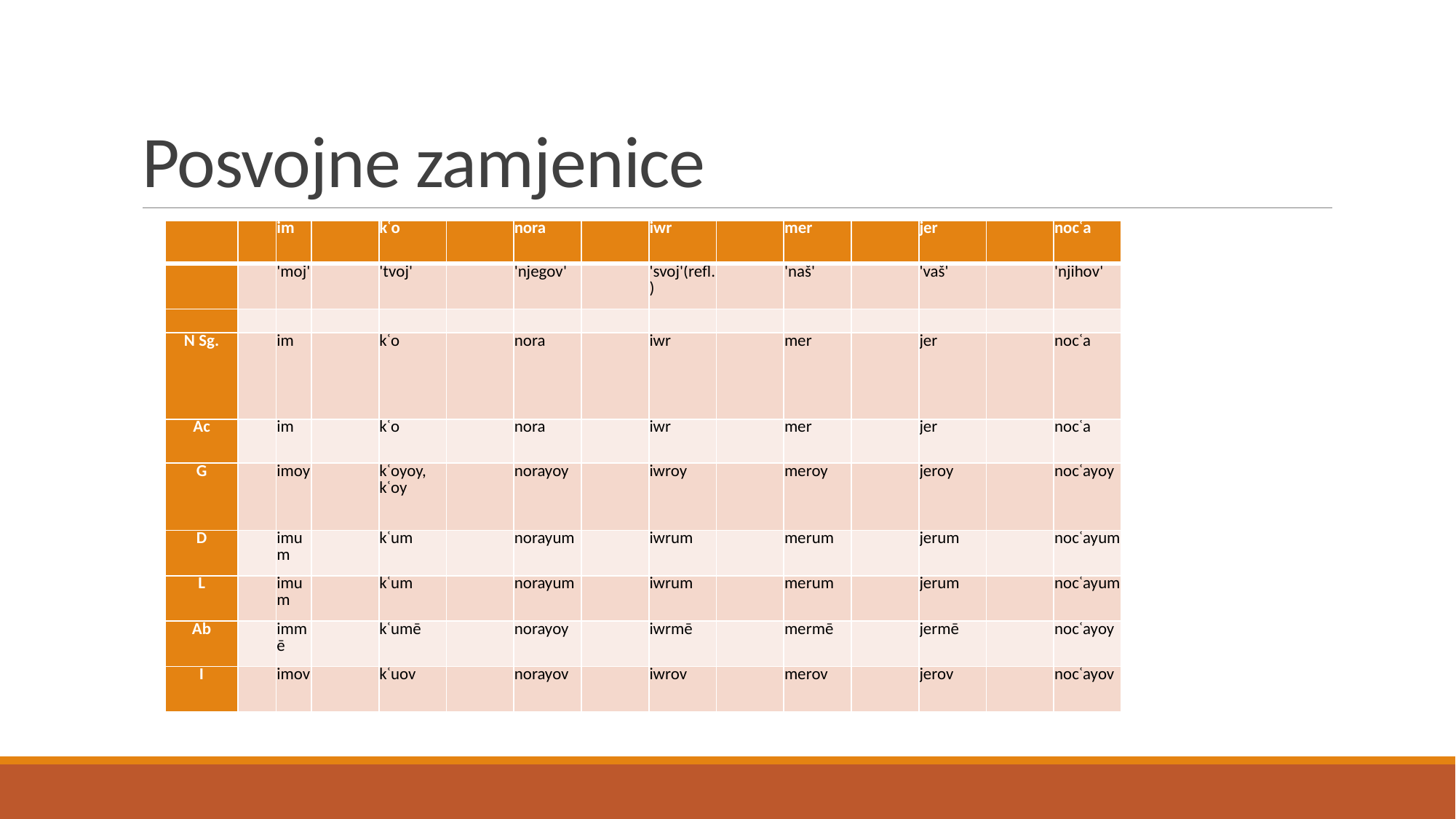

# Posvojne zamjenice
|  |  | im |  | kʿo |  | nora |  | iwr |  | mer |  | jer |  | nocʿa |
| --- | --- | --- | --- | --- | --- | --- | --- | --- | --- | --- | --- | --- | --- | --- |
|  |  | 'moj' |  | 'tvoj' |  | 'njegov' |  | 'svoj'(refl.) |  | 'naš' |  | 'vaš' |  | 'njihov' |
|  |  |  |  |  |  |  |  |  |  |  |  |  |  |  |
| N Sg. |  | im |  | kʿo |  | nora |  | iwr |  | mer |  | jer |  | nocʿa |
| Ac |  | im |  | kʿo |  | nora |  | iwr |  | mer |  | jer |  | nocʿa |
| G |  | imoy |  | kʿoyoy, kʿoy |  | norayoy |  | iwroy |  | meroy |  | jeroy |  | nocʿayoy |
| D |  | imum |  | kʿum |  | norayum |  | iwrum |  | merum |  | jerum |  | nocʿayum |
| L |  | imum |  | kʿum |  | norayum |  | iwrum |  | merum |  | jerum |  | nocʿayum |
| Ab |  | immē |  | kʿumē |  | norayoy |  | iwrmē |  | mermē |  | jermē |  | nocʿayoy |
| I |  | imov |  | kʿuov |  | norayov |  | iwrov |  | merov |  | jerov |  | nocʿayov |